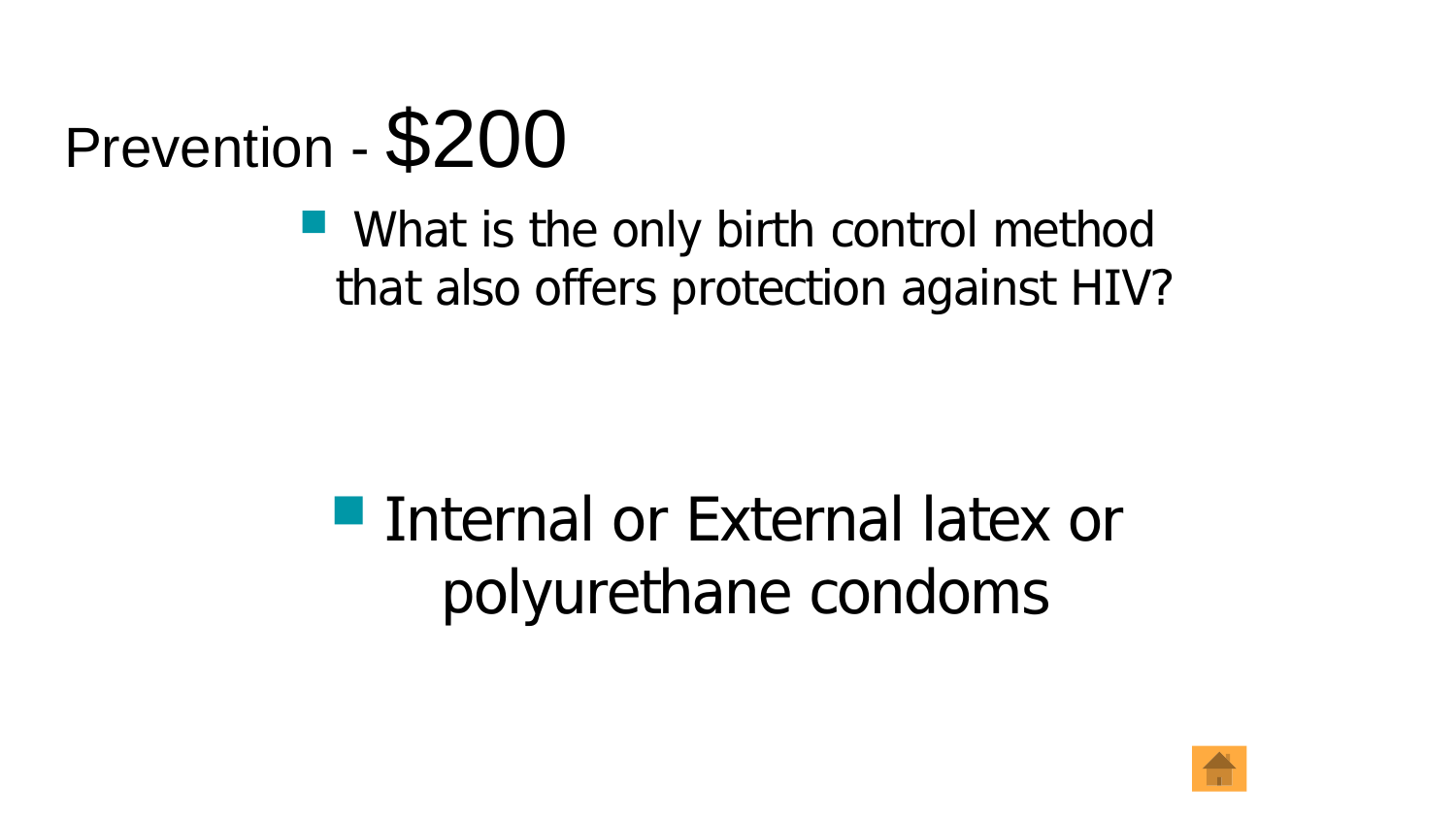

# Prevention - $200
What is the only birth control method that also offers protection against HIV?
Internal or External latex or polyurethane condoms